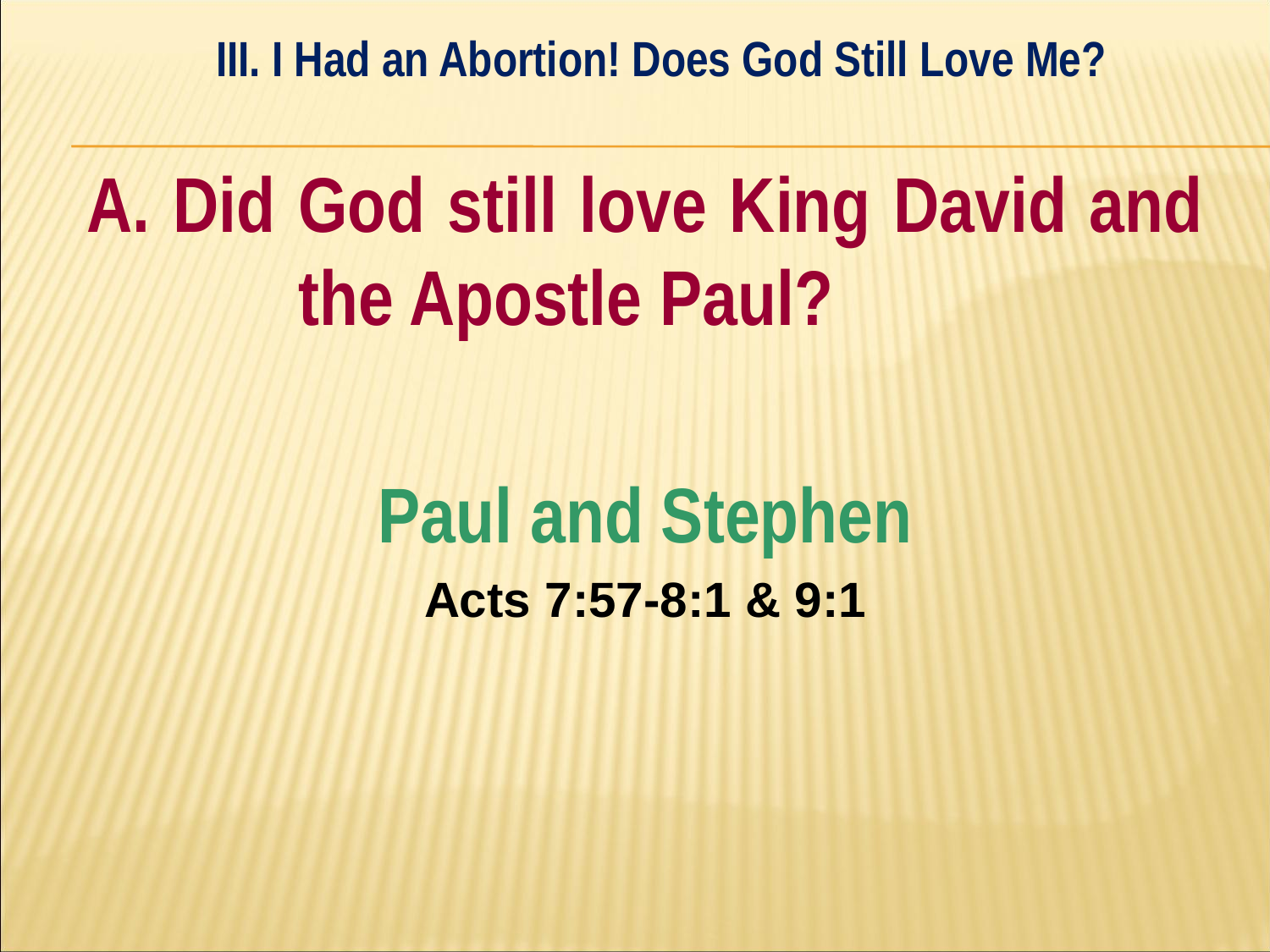

III. I Had an Abortion! Does God Still Love Me?
#
A. Did God still love King David and 	the Apostle Paul?

Paul and Stephen
Acts 7:57-8:1 & 9:1